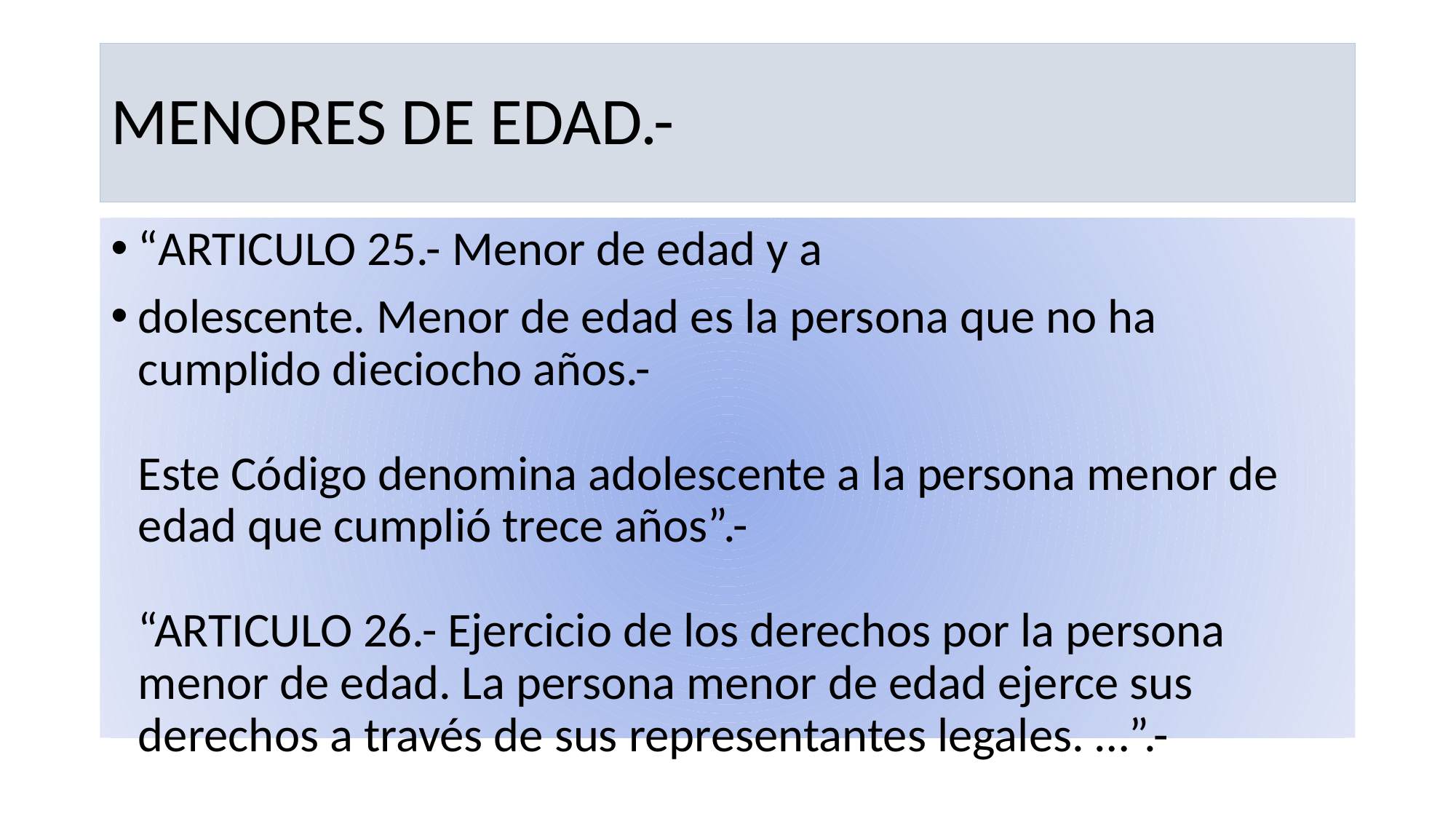

# MENORES DE EDAD.-
“ARTICULO 25.- Menor de edad y a
dolescente. Menor de edad es la persona que no ha cumplido dieciocho años.-
Este Código denomina adolescente a la persona menor de edad que cumplió trece años”.-
“ARTICULO 26.- Ejercicio de los derechos por la persona menor de edad. La persona menor de edad ejerce sus derechos a través de sus representantes legales. …”.-